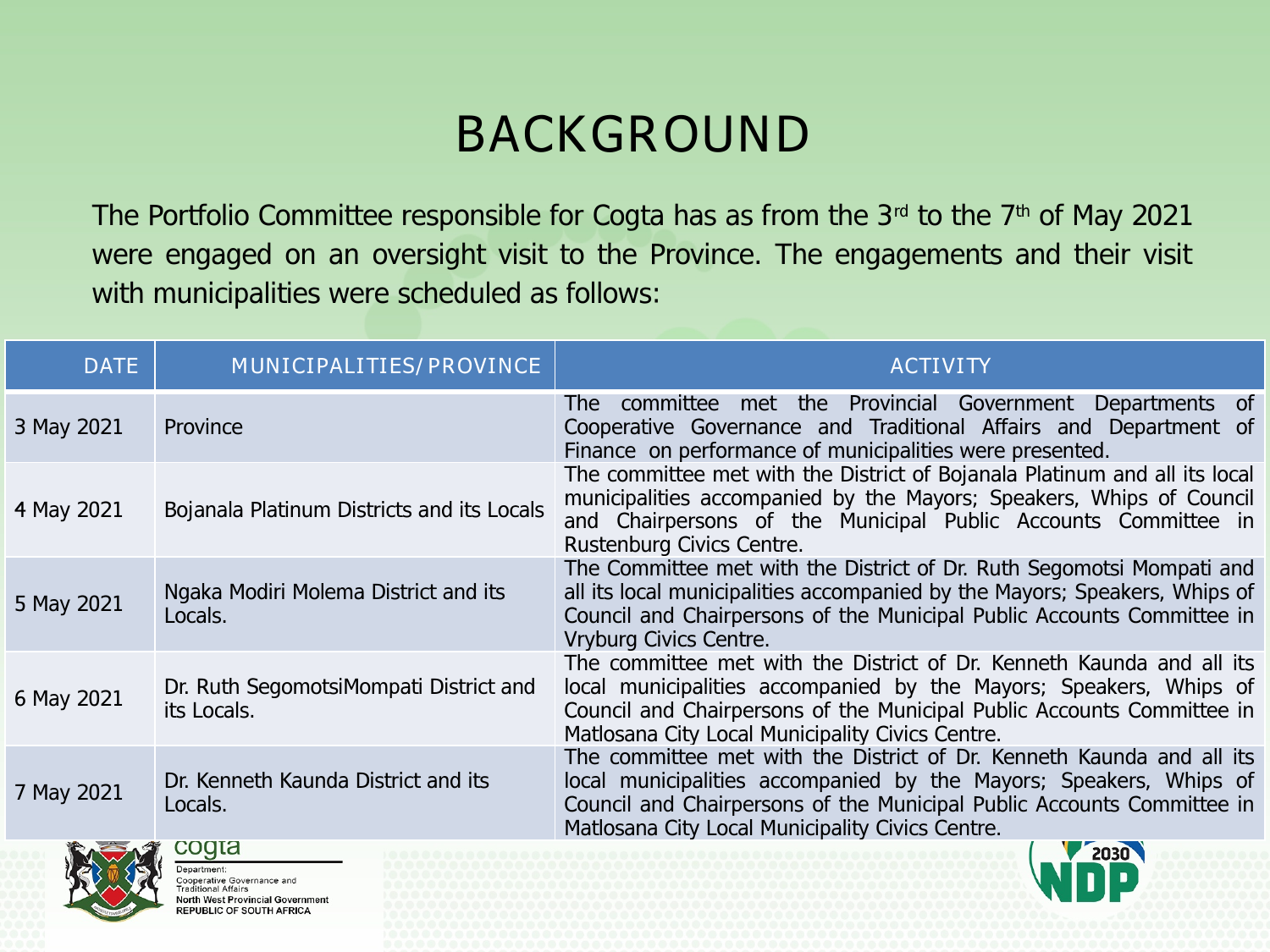

# BACKGROUND
The Portfolio Committee responsible for Cogta has as from the 3rd to the 7th of May 2021 were engaged on an oversight visit to the Province. The engagements and their visit with municipalities were scheduled as follows:

| DATE | MUNICIPALITIES/PROVINCE | ACTIVITY |
| --- | --- | --- |
| 3 May 2021 | Province | The committee met the Provincial Government Departments of Cooperative Governance and Traditional Affairs and Department of Finance on performance of municipalities were presented. |
| 4 May 2021 | Bojanala Platinum Districts and its Locals | The committee met with the District of Bojanala Platinum and all its local municipalities accompanied by the Mayors; Speakers, Whips of Council and Chairpersons of the Municipal Public Accounts Committee in Rustenburg Civics Centre. |
| 5 May 2021 | Ngaka Modiri Molema District and its Locals. | The Committee met with the District of Dr. Ruth Segomotsi Mompati and all its local municipalities accompanied by the Mayors; Speakers, Whips of Council and Chairpersons of the Municipal Public Accounts Committee in Vryburg Civics Centre. |
| 6 May 2021 | Dr. Ruth SegomotsiMompati District and its Locals. | The committee met with the District of Dr. Kenneth Kaunda and all its local municipalities accompanied by the Mayors; Speakers, Whips of Council and Chairpersons of the Municipal Public Accounts Committee in Matlosana City Local Municipality Civics Centre. |
| 7 May 2021 | Dr. Kenneth Kaunda District and its Locals. | The committee met with the District of Dr. Kenneth Kaunda and all its local municipalities accompanied by the Mayors; Speakers, Whips of Council and Chairpersons of the Municipal Public Accounts Committee in Matlosana City Local Municipality Civics Centre. |